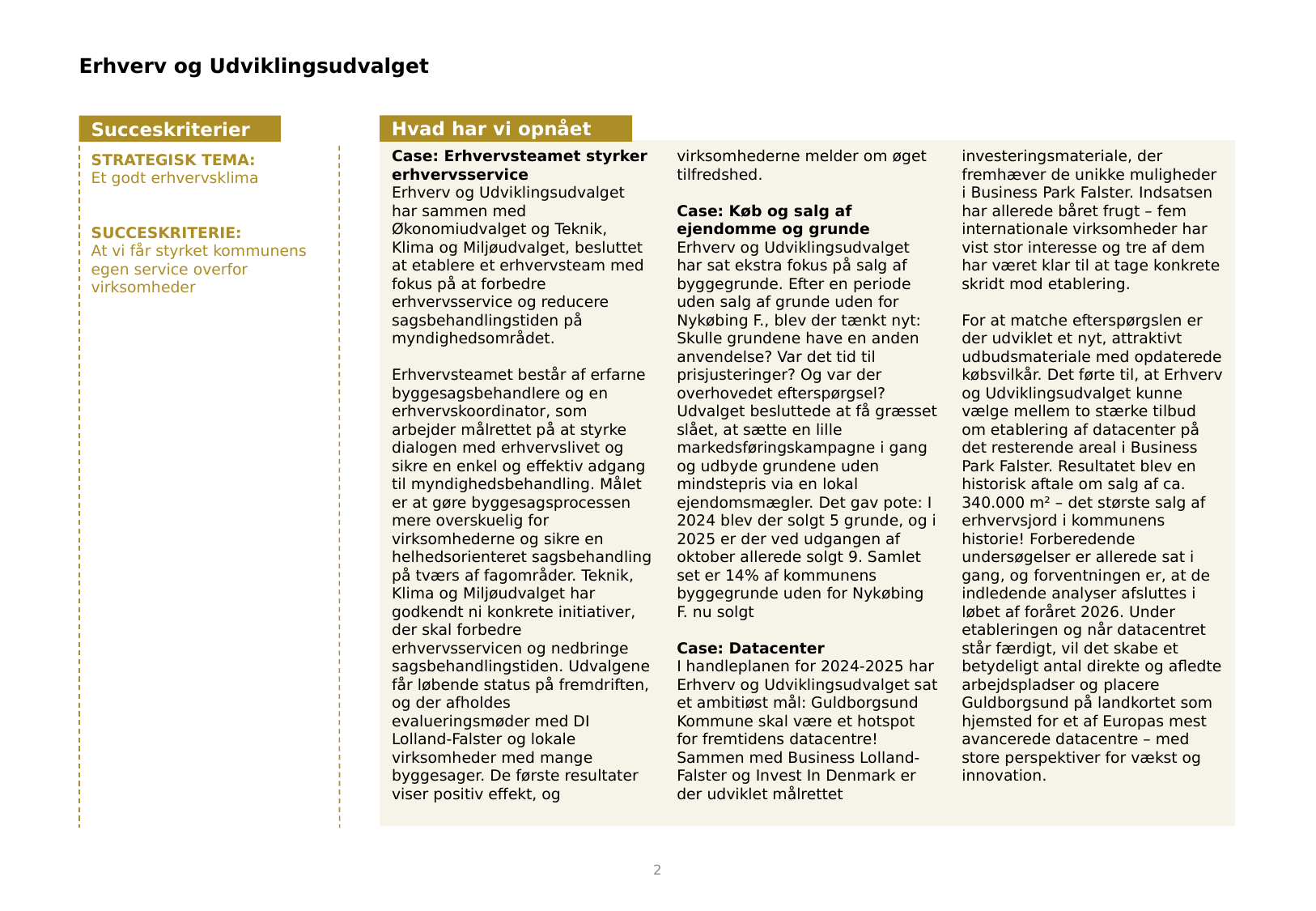

Hvad har vi opnået
Succeskriterier
Case: Erhvervsteamet styrker erhvervsservice
Erhverv og Udviklingsudvalget har sammen med Økonomiudvalget og Teknik, Klima og Miljøudvalget, besluttet at etablere et erhvervsteam med fokus på at forbedre erhvervsservice og reducere sagsbehandlingstiden på myndighedsområdet.

Erhvervsteamet består af erfarne byggesagsbehandlere og en erhvervskoordinator, som arbejder målrettet på at styrke dialogen med erhvervslivet og sikre en enkel og effektiv adgang til myndighedsbehandling. Målet er at gøre byggesagsprocessen mere overskuelig for virksomhederne og sikre en helhedsorienteret sagsbehandling på tværs af fagområder. Teknik, Klima og Miljøudvalget har godkendt ni konkrete initiativer, der skal forbedre erhvervsservicen og nedbringe sagsbehandlingstiden. Udvalgene får løbende status på fremdriften, og der afholdes evalueringsmøder med DI Lolland-Falster og lokale virksomheder med mange byggesager. De første resultater viser positiv effekt, og virksomhederne melder om øget tilfredshed.

Case: Køb og salg af ejendomme og grunde
Erhverv og Udviklingsudvalget har sat ekstra fokus på salg af byggegrunde. Efter en periode uden salg af grunde uden for Nykøbing F., blev der tænkt nyt: Skulle grundene have en anden anvendelse? Var det tid til prisjusteringer? Og var der overhovedet efterspørgsel? Udvalget besluttede at få græsset slået, at sætte en lille markedsføringskampagne i gang og udbyde grundene uden mindstepris via en lokal ejendomsmægler. Det gav pote: I 2024 blev der solgt 5 grunde, og i 2025 er der ved udgangen af oktober allerede solgt 9. Samlet set er 14% af kommunens byggegrunde uden for Nykøbing F. nu solgt

Case: Datacenter
I handleplanen for 2024-2025 har Erhverv og Udviklingsudvalget sat et ambitiøst mål: Guldborgsund Kommune skal være et hotspot for fremtidens datacentre! Sammen med Business Lolland-Falster og Invest In Denmark er der udviklet målrettet investeringsmateriale, der fremhæver de unikke muligheder i Business Park Falster. Indsatsen har allerede båret frugt – fem internationale virksomheder har vist stor interesse og tre af dem har været klar til at tage konkrete skridt mod etablering.

For at matche efterspørgslen er der udviklet et nyt, attraktivt udbudsmateriale med opdaterede købsvilkår. Det førte til, at Erhverv og Udviklingsudvalget kunne vælge mellem to stærke tilbud om etablering af datacenter på det resterende areal i Business Park Falster. Resultatet blev en historisk aftale om salg af ca. 340.000 m² – det største salg af erhvervsjord i kommunens historie! Forberedende undersøgelser er allerede sat i gang, og forventningen er, at de indledende analyser afsluttes i løbet af foråret 2026. Under etableringen og når datacentret står færdigt, vil det skabe et betydeligt antal direkte og afledte arbejdspladser og placere Guldborgsund på landkortet som hjemsted for et af Europas mest avancerede datacentre – med store perspektiver for vækst og innovation.

STRATEGISK TEMA:
Et godt erhvervsklima

SUCCESKRITERIE:
At vi får styrket kommunens egen service overfor virksomheder

2